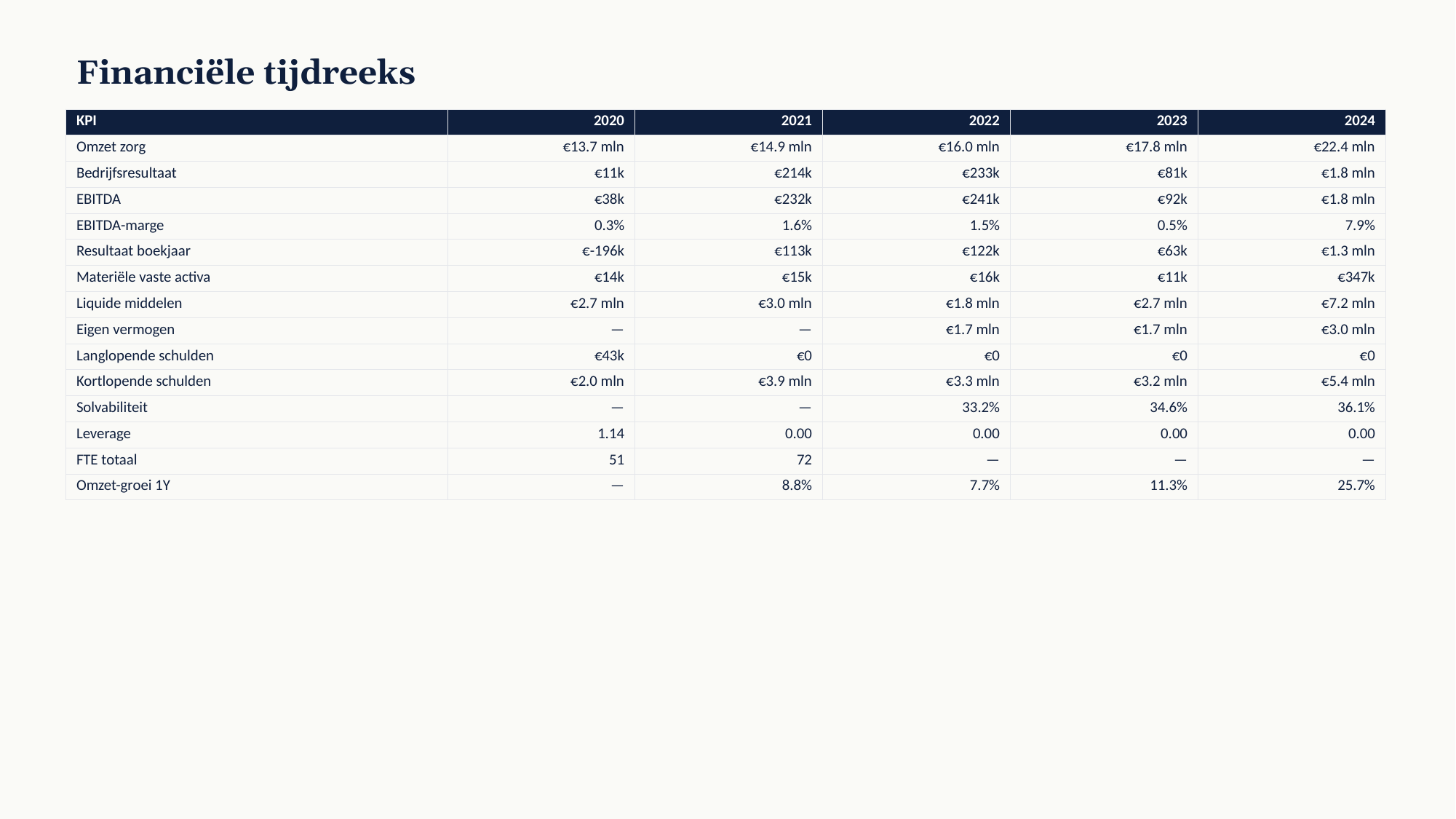

Financiële tijdreeks
| KPI | 2020 | 2021 | 2022 | 2023 | 2024 |
| --- | --- | --- | --- | --- | --- |
| Omzet zorg | €13.7 mln | €14.9 mln | €16.0 mln | €17.8 mln | €22.4 mln |
| Bedrijfsresultaat | €11k | €214k | €233k | €81k | €1.8 mln |
| EBITDA | €38k | €232k | €241k | €92k | €1.8 mln |
| EBITDA-marge | 0.3% | 1.6% | 1.5% | 0.5% | 7.9% |
| Resultaat boekjaar | €-196k | €113k | €122k | €63k | €1.3 mln |
| Materiële vaste activa | €14k | €15k | €16k | €11k | €347k |
| Liquide middelen | €2.7 mln | €3.0 mln | €1.8 mln | €2.7 mln | €7.2 mln |
| Eigen vermogen | — | — | €1.7 mln | €1.7 mln | €3.0 mln |
| Langlopende schulden | €43k | €0 | €0 | €0 | €0 |
| Kortlopende schulden | €2.0 mln | €3.9 mln | €3.3 mln | €3.2 mln | €5.4 mln |
| Solvabiliteit | — | — | 33.2% | 34.6% | 36.1% |
| Leverage | 1.14 | 0.00 | 0.00 | 0.00 | 0.00 |
| FTE totaal | 51 | 72 | — | — | — |
| Omzet-groei 1Y | — | 8.8% | 7.7% | 11.3% | 25.7% |